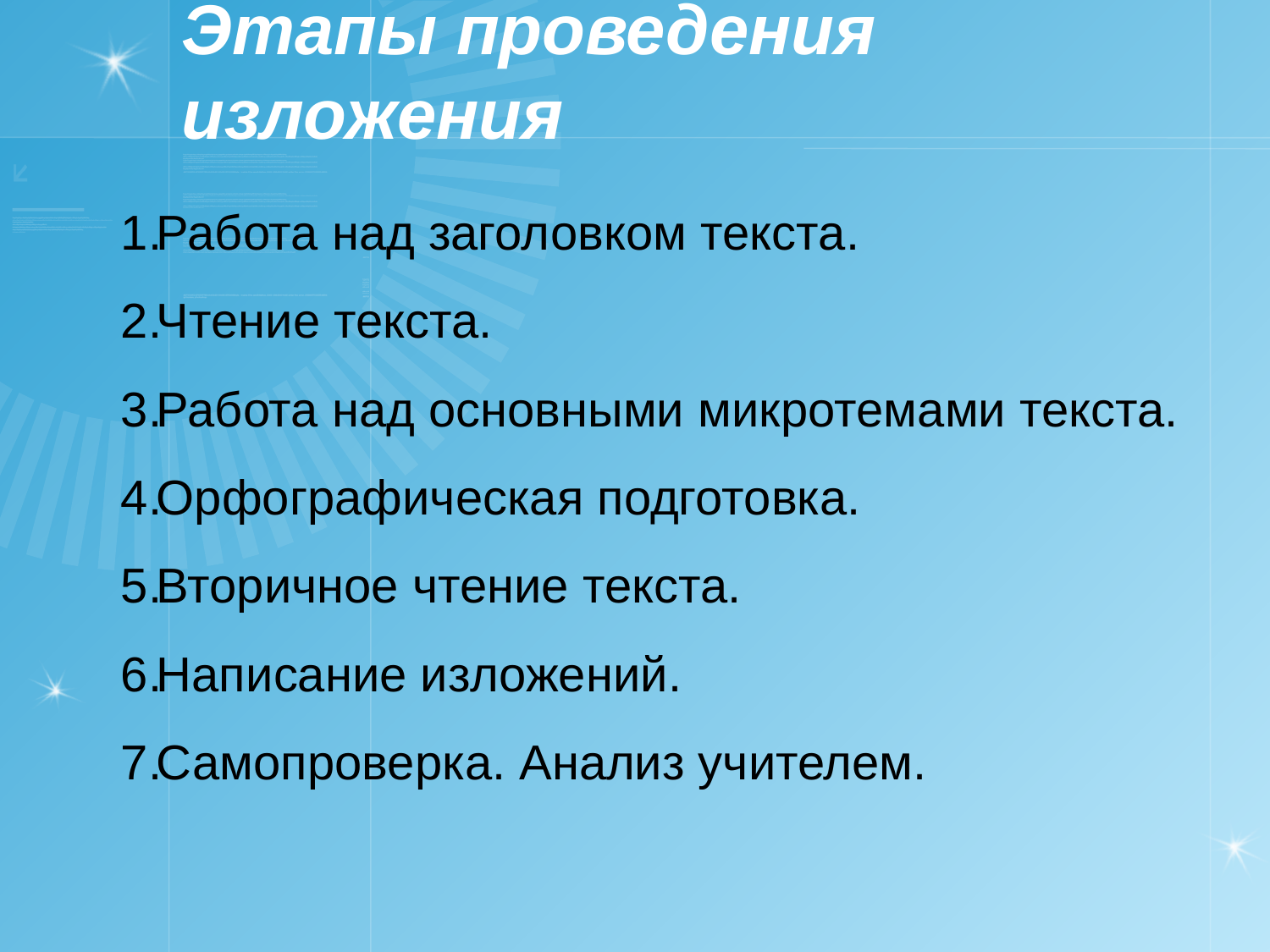

# Этапы проведения изложения
Работа над заголовком текста.
Чтение текста.
Работа над основными микротемами текста.
Орфографическая подготовка.
Вторичное чтение текста.
Написание изложений.
Самопроверка. Анализ учителем.